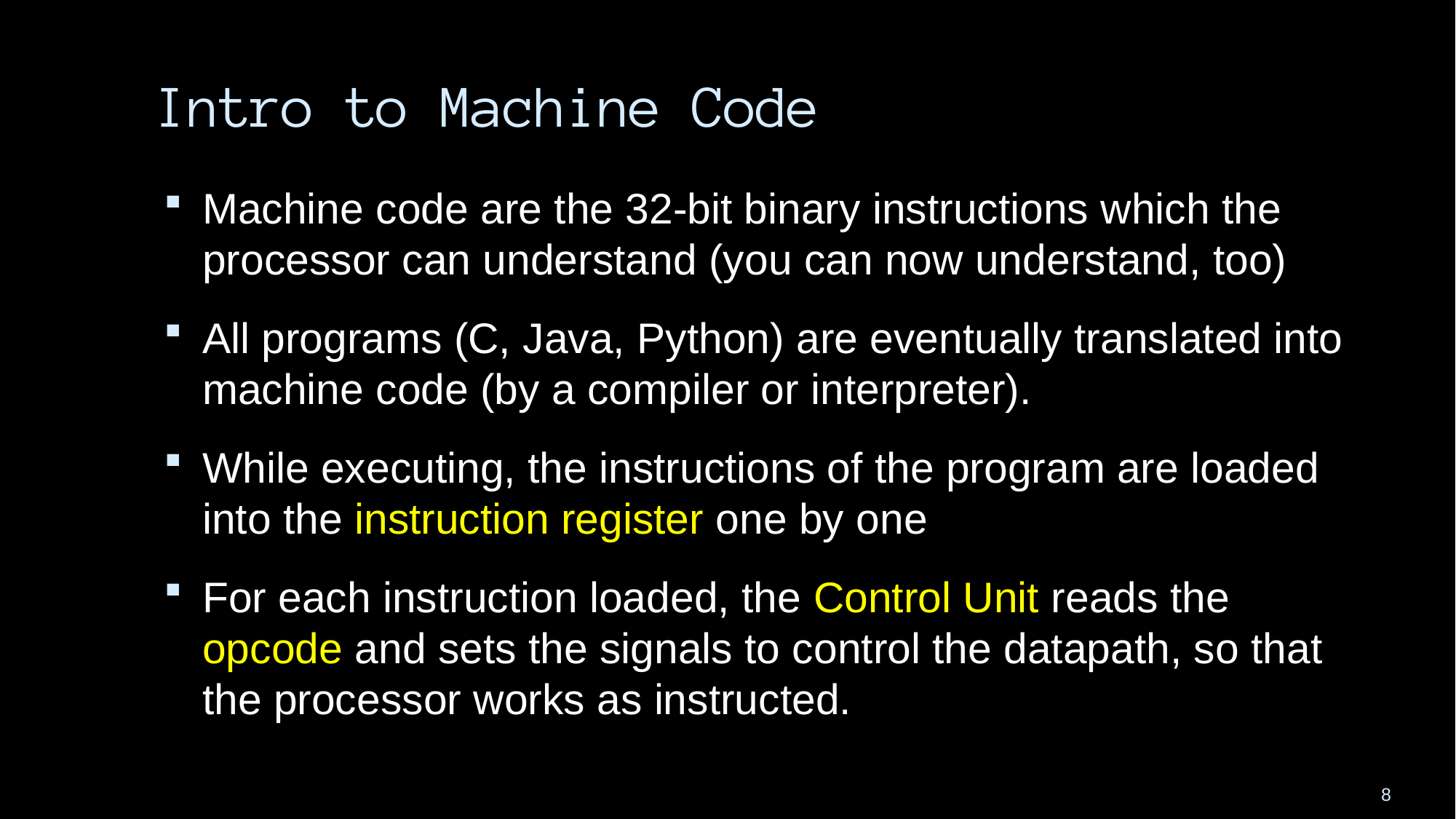

# Intro to Machine Code
Machine code are the 32-bit binary instructions which the processor can understand (you can now understand, too)
All programs (C, Java, Python) are eventually translated into machine code (by a compiler or interpreter).
While executing, the instructions of the program are loaded into the instruction register one by one
For each instruction loaded, the Control Unit reads the opcode and sets the signals to control the datapath, so that the processor works as instructed.
8